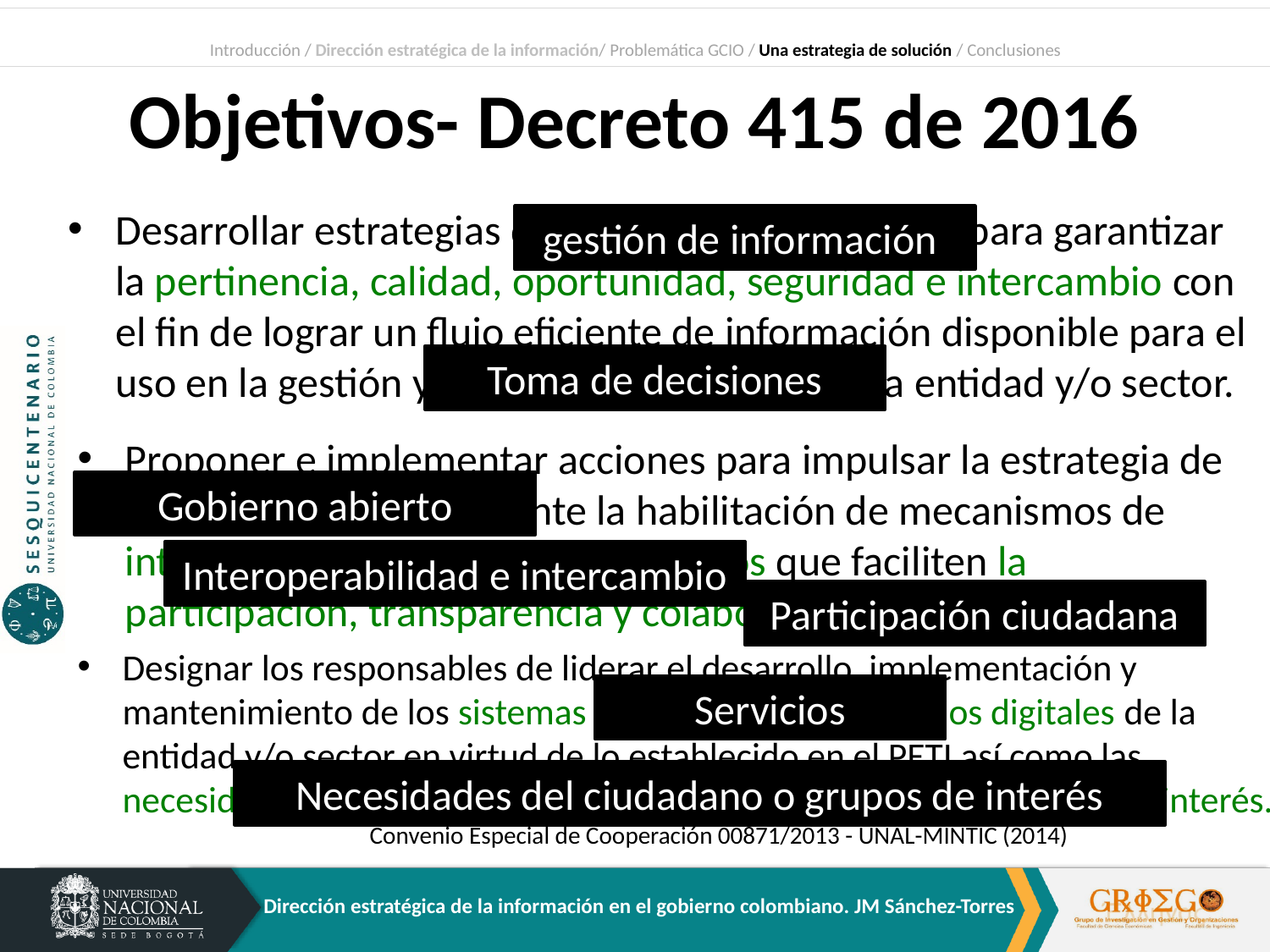

Introducción / Dirección estratégica de la información/ Problemática GCIO / Una estrategia de solución / Conclusiones
# Objetivos- Decreto 415 de 2016
Desarrollar estrategias de gestión de información para garantizar la pertinencia, calidad, oportunidad, seguridad e intercambio con el fin de lograr un flujo eficiente de información disponible para el uso en la gestión y la toma de decisiones en la entidad y/o sector.

gestión de información

Toma de decisiones

Proponer e implementar acciones para impulsar la estrategia de gobierno abierto mediante la habilitación de mecanismos de interoperabilidad y apertura de datos que faciliten la participación, transparencia y colaboración en el Estado.

Gobierno abierto
Interoperabilidad e intercambio
Participación ciudadana

Designar los responsables de liderar el desarrollo, implementación y mantenimiento de los sistemas de información y servicios digitales de la entidad y/o sector en virtud de lo establecido en el PETI así como las necesidades de información de los servicios al ciudadano y grupos de interés.
Servicios
Necesidades del ciudadano o grupos de interés
Convenio Especial de Cooperación 00871/2013 - UNAL-MINTIC (2014)